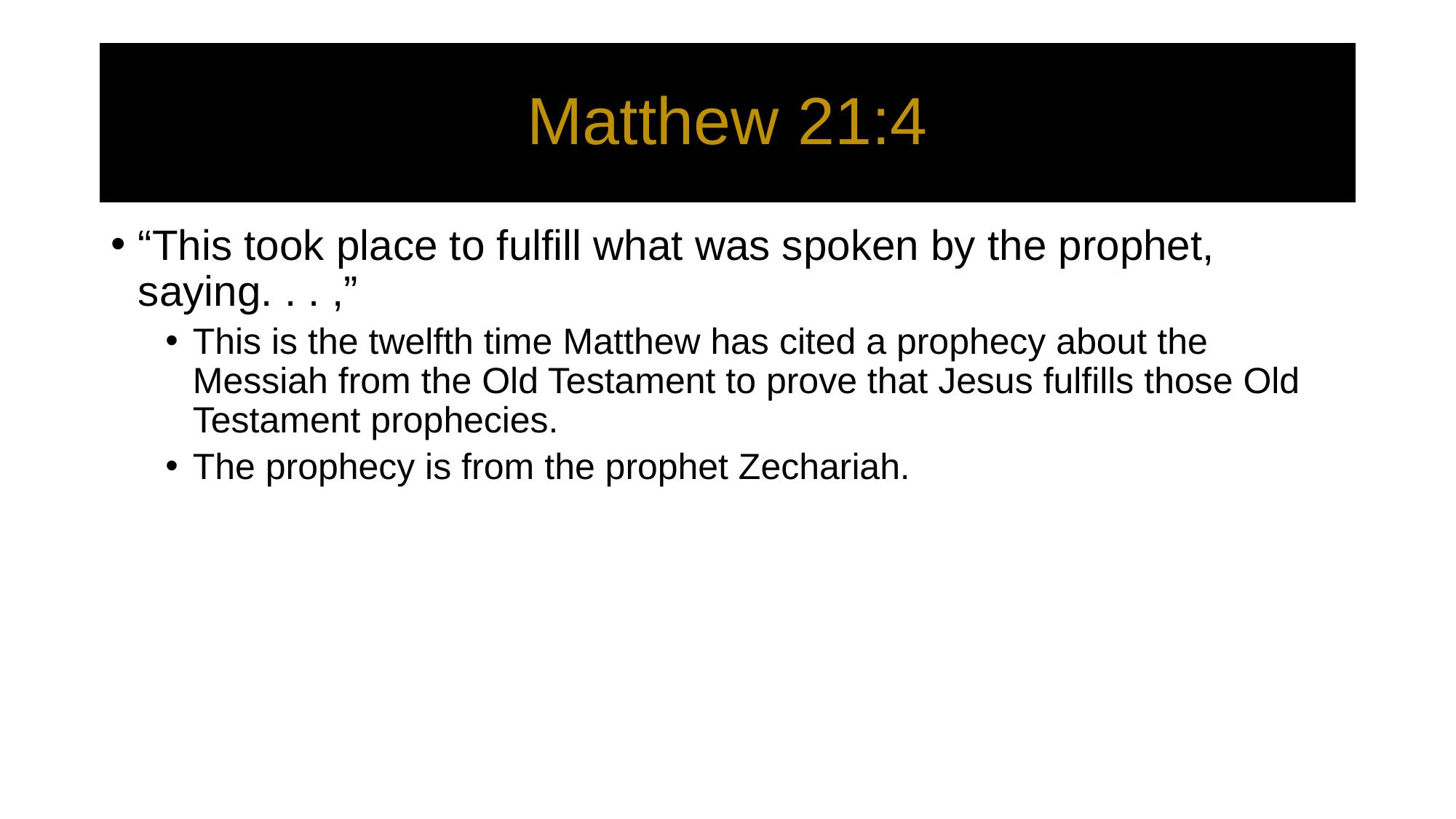

# Matthew 21:4
“This took place to fulfill what was spoken by the prophet, saying. . . ,”
This is the twelfth time Matthew has cited a prophecy about the Messiah from the Old Testament to prove that Jesus fulfills those Old Testament prophecies.
The prophecy is from the prophet Zechariah.